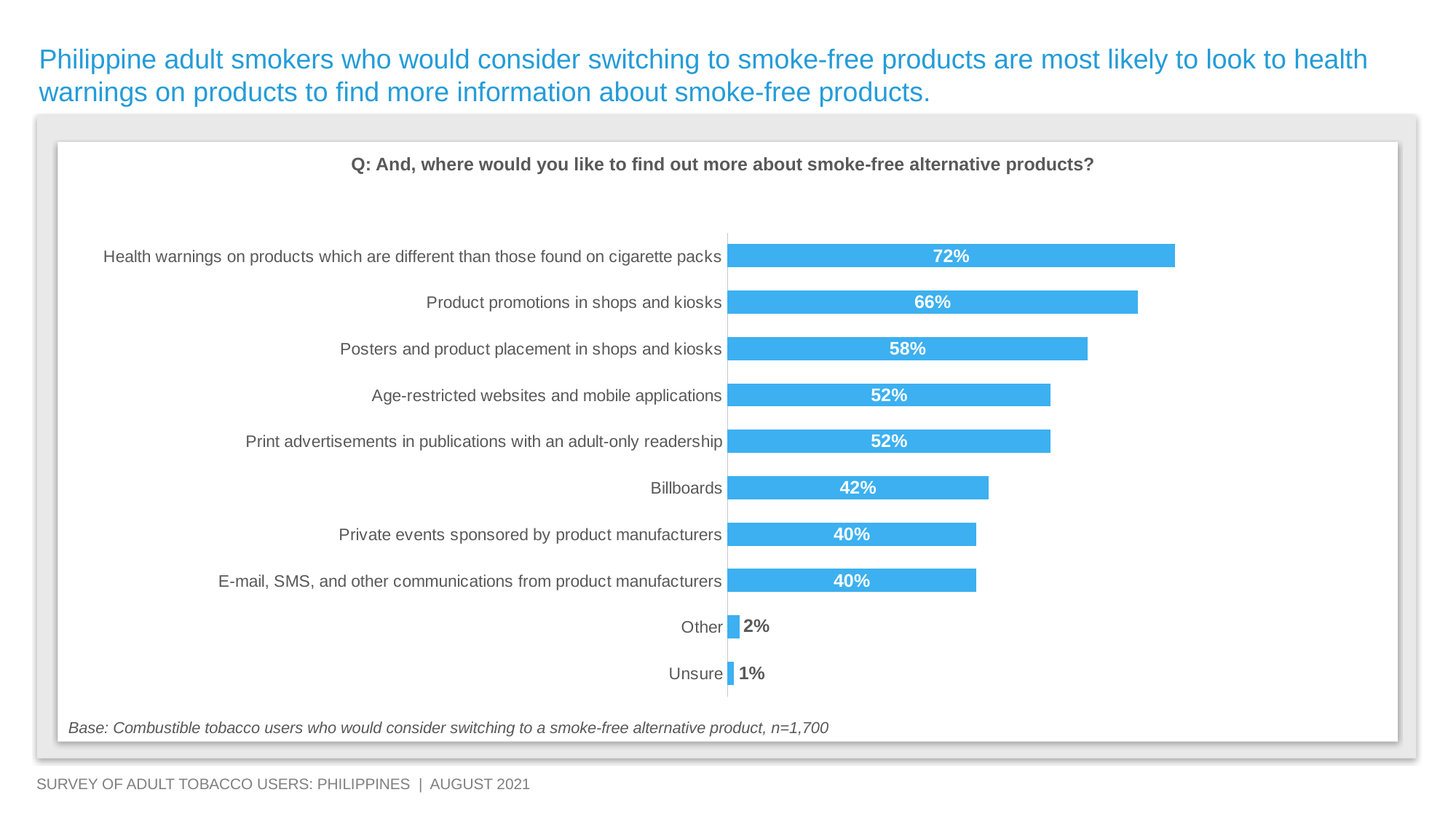

Philippine adult smokers who would consider switching to smoke-free products are most likely to look to health warnings on products to find more information about smoke-free products.

Q: And, where would you like to find out more about smoke-free alternative products?

### Chart

| Category | Column1 |
|---|---|
| Unsure | 0.010000000000000002 |
| Other | 0.020000000000000004 |
| E-mail, SMS, and other communications from product manufacturers | 0.4 |
| Private events sponsored by product manufacturers | 0.4 |
| Billboards | 0.42000000000000004 |
| Print advertisements in publications with an adult-only readership | 0.52 |
| Age-restricted websites and mobile applications | 0.52 |
| Posters and product placement in shops and kiosks | 0.5800000000000001 |
| Product promotions in shops and kiosks | 0.6600000000000001 |
| Health warnings on products which are different than those found on cigarette packs | 0.7200000000000001 |
Base: Combustible tobacco users who would consider switching to a smoke-free alternative product, n=1,700